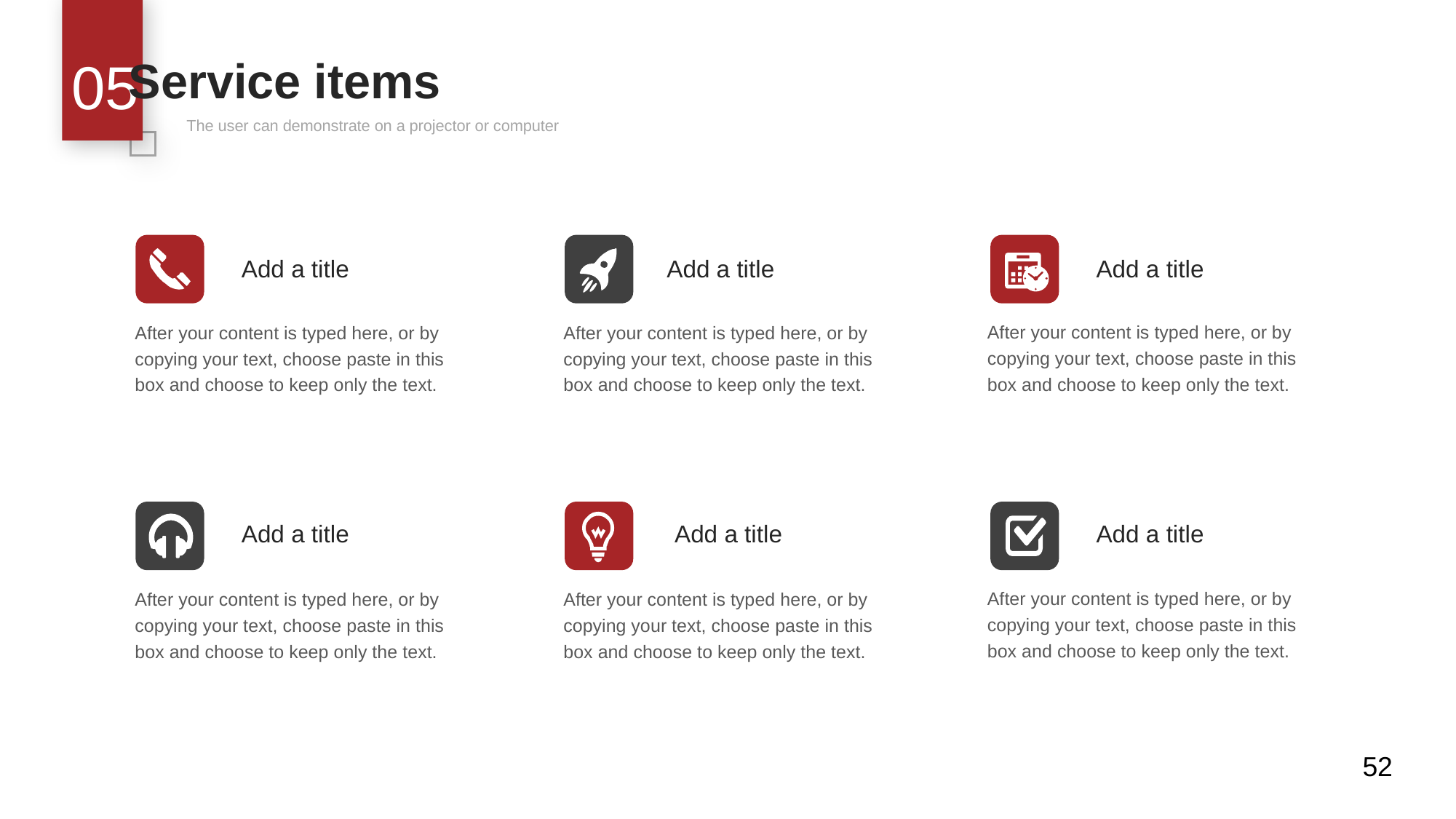

05
Service items
The user can demonstrate on a projector or computer

Add a title
Add a title
Add a title
After your content is typed here, or by copying your text, choose paste in this box and choose to keep only the text.
After your content is typed here, or by copying your text, choose paste in this box and choose to keep only the text.
After your content is typed here, or by copying your text, choose paste in this box and choose to keep only the text.

Add a title
Add a title
Add a title
After your content is typed here, or by copying your text, choose paste in this box and choose to keep only the text.
After your content is typed here, or by copying your text, choose paste in this box and choose to keep only the text.
After your content is typed here, or by copying your text, choose paste in this box and choose to keep only the text.
52